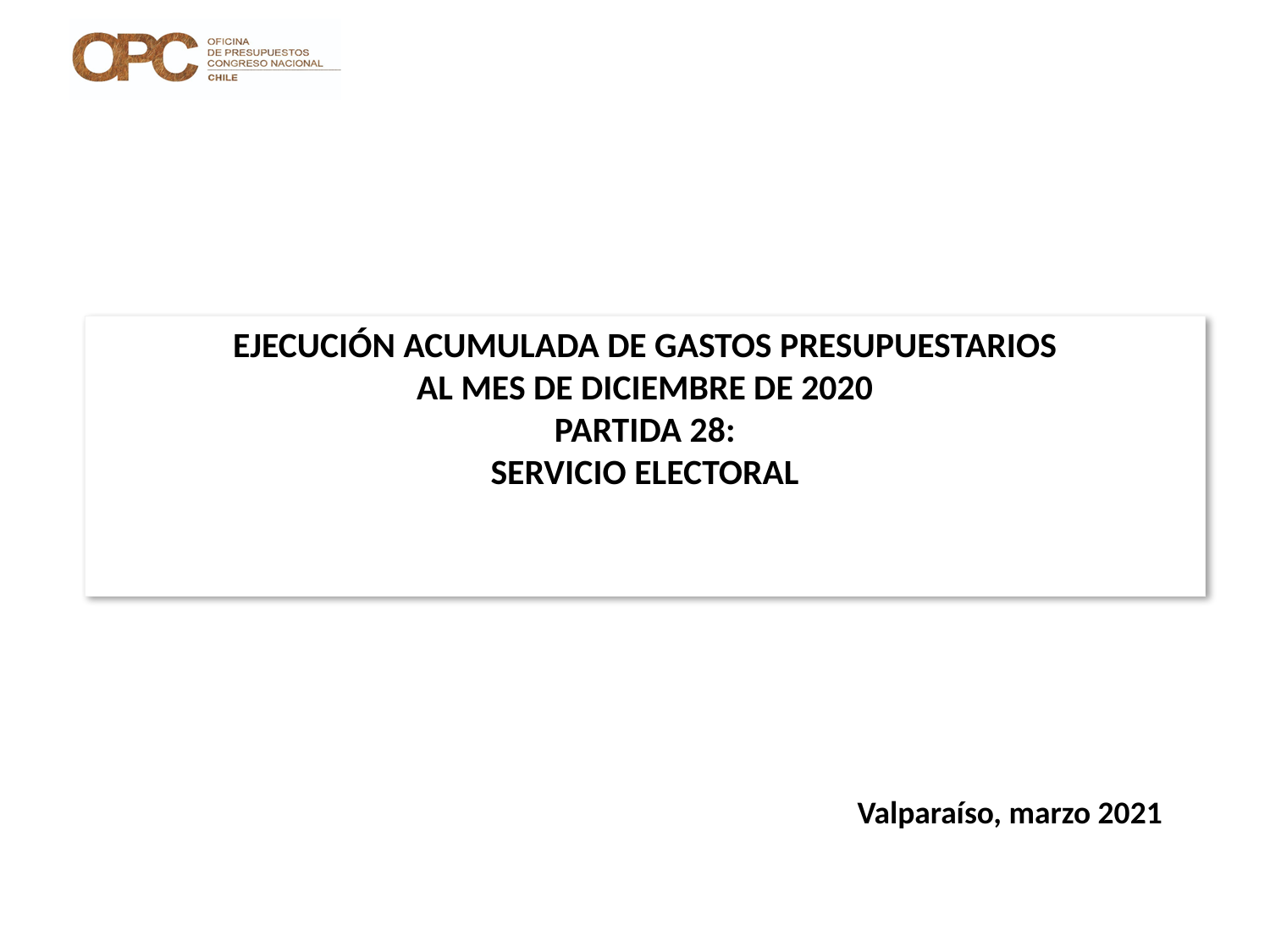

# EJECUCIÓN ACUMULADA DE GASTOS PRESUPUESTARIOS AL MES DE DICIEMBRE DE 2020 PARTIDA 28: SERVICIO ELECTORAL
Valparaíso, marzo 2021